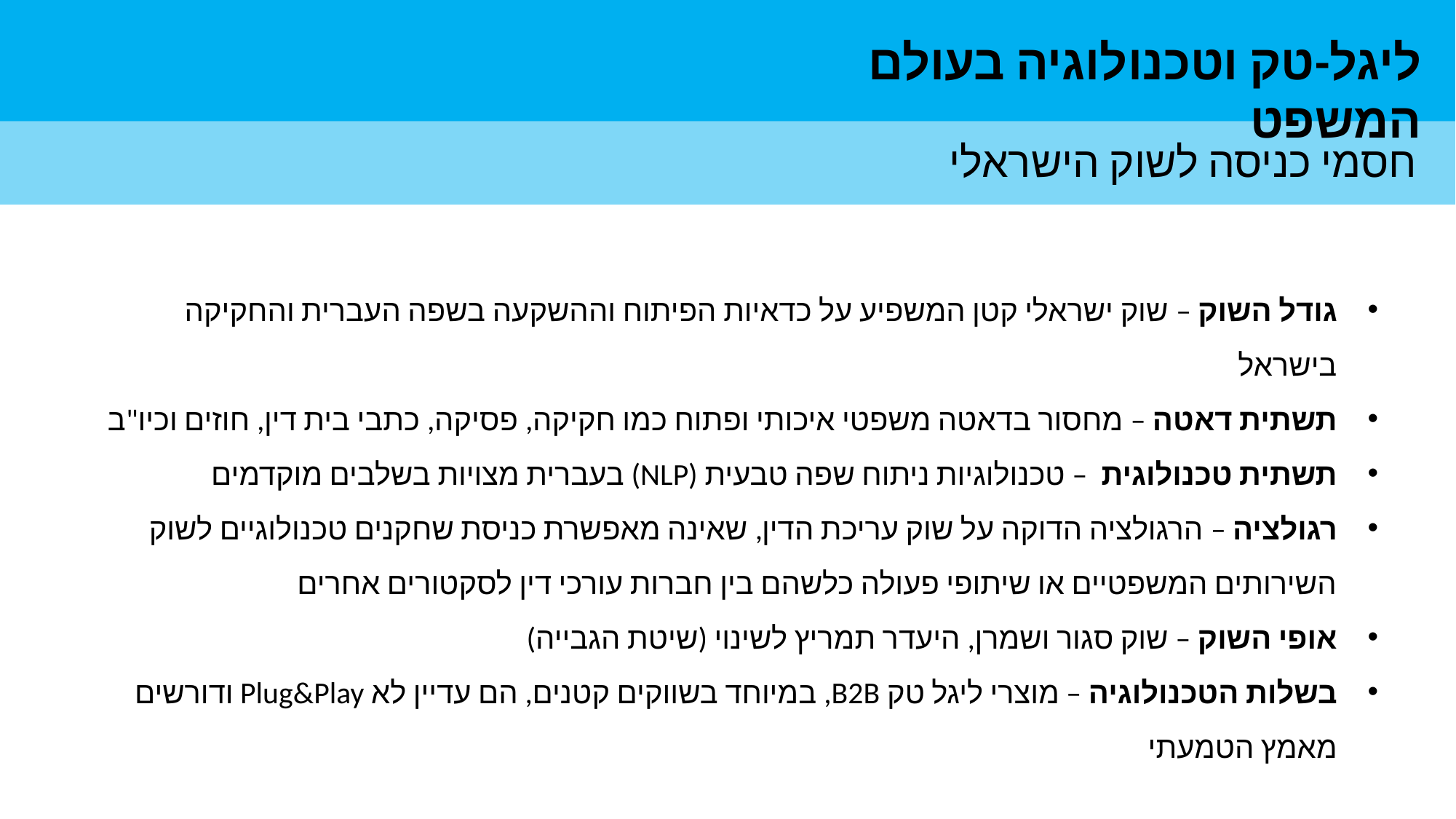

ליגל-טק וטכנולוגיה בעולם המשפט

חסמי כניסה לשוק הישראלי
גודל השוק – שוק ישראלי קטן המשפיע על כדאיות הפיתוח וההשקעה בשפה העברית והחקיקה בישראל
תשתית דאטה – מחסור בדאטה משפטי איכותי ופתוח כמו חקיקה, פסיקה, כתבי בית דין, חוזים וכיו"ב
תשתית טכנולוגית  – טכנולוגיות ניתוח שפה טבעית (NLP) בעברית מצויות בשלבים מוקדמים
רגולציה – הרגולציה הדוקה על שוק עריכת הדין, שאינה מאפשרת כניסת שחקנים טכנולוגיים לשוק השירותים המשפטיים או שיתופי פעולה כלשהם בין חברות עורכי דין לסקטורים אחרים
אופי השוק – שוק סגור ושמרן, היעדר תמריץ לשינוי (שיטת הגבייה)
בשלות הטכנולוגיה – מוצרי ליגל טק B2B, במיוחד בשווקים קטנים, הם עדיין לא Plug&Play ודורשים מאמץ הטמעתי